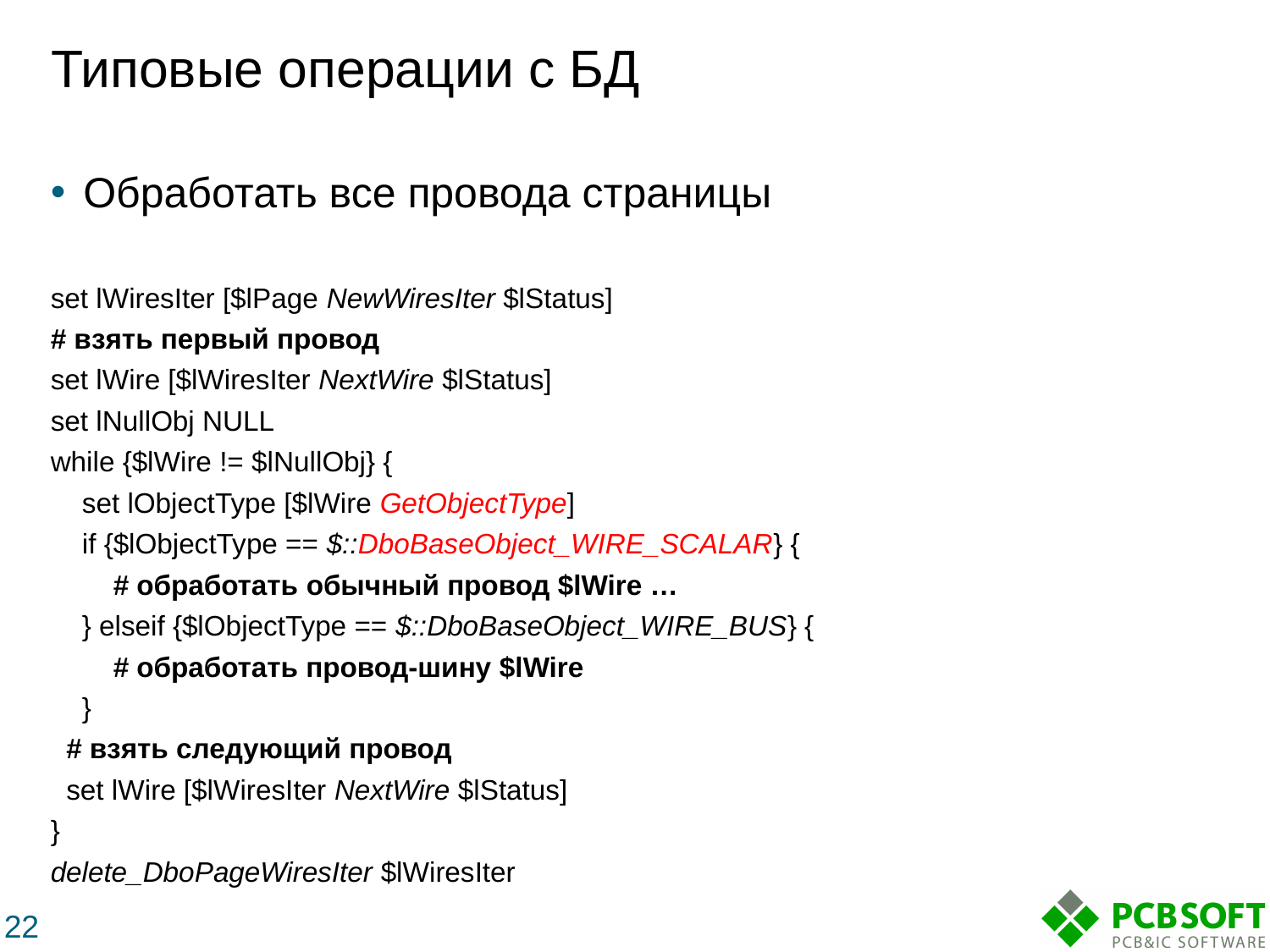

# Типовые операции с БД
Обработать все провода страницы

set lWiresIter [$lPage NewWiresIter $lStatus]
# взять первый провод
set lWire [$lWiresIter NextWire $lStatus]
set lNullObj NULL
while {$lWire != $lNullObj} {
    set lObjectType [$lWire GetObjectType]
    if {$lObjectType == $::DboBaseObject_WIRE_SCALAR} {
        # обработать обычный провод $lWire …
    } elseif {$lObjectType == $::DboBaseObject_WIRE_BUS} {
        # обработать провод-шину $lWire
    }
  # взять следующий провод
  set lWire [$lWiresIter NextWire $lStatus]
}
delete_DboPageWiresIter $lWiresIter